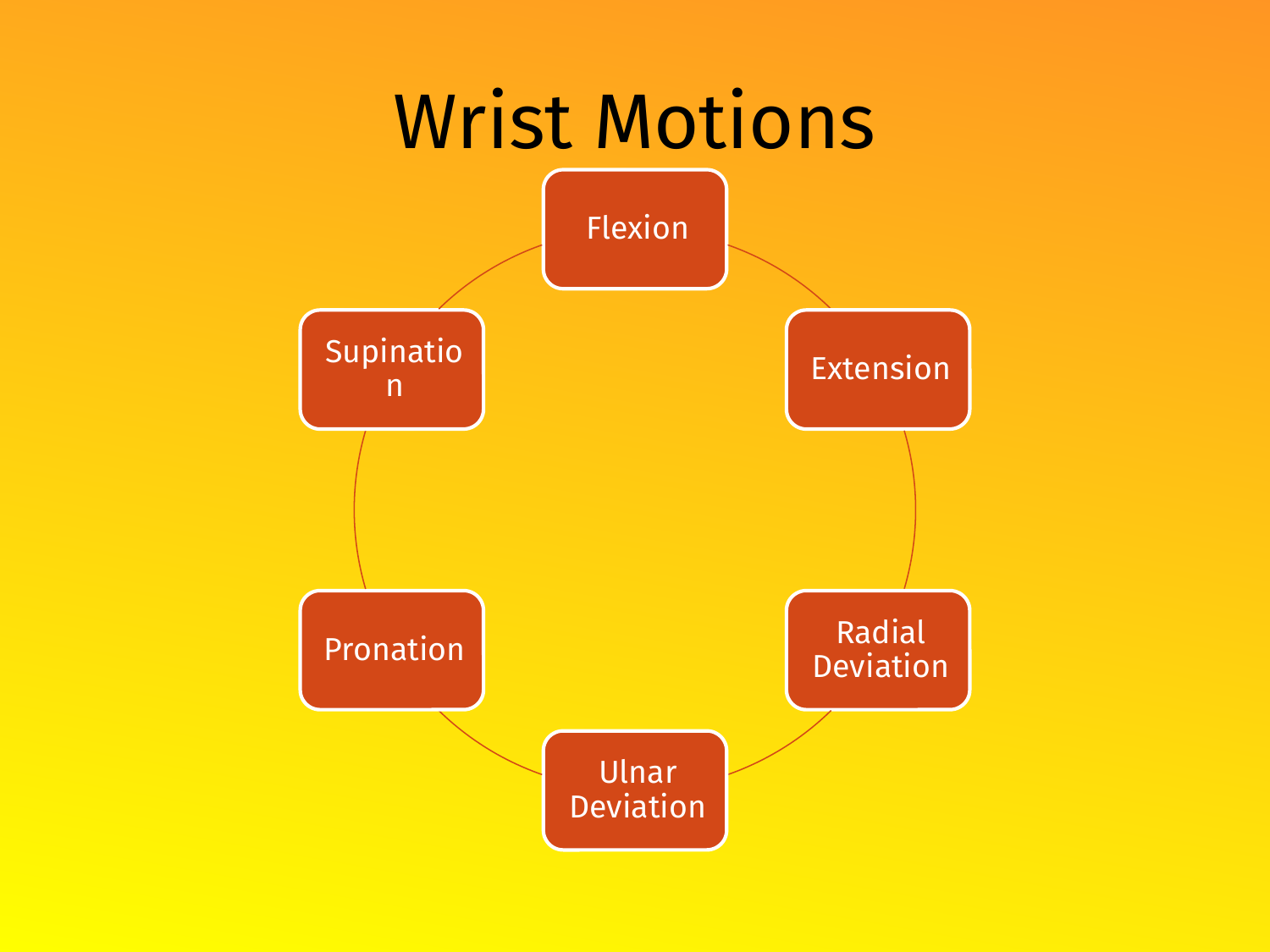

# Wrist Motions
Flexion
Extension
Radial Deviation
Ulnar Deviation
Pronation
Supination